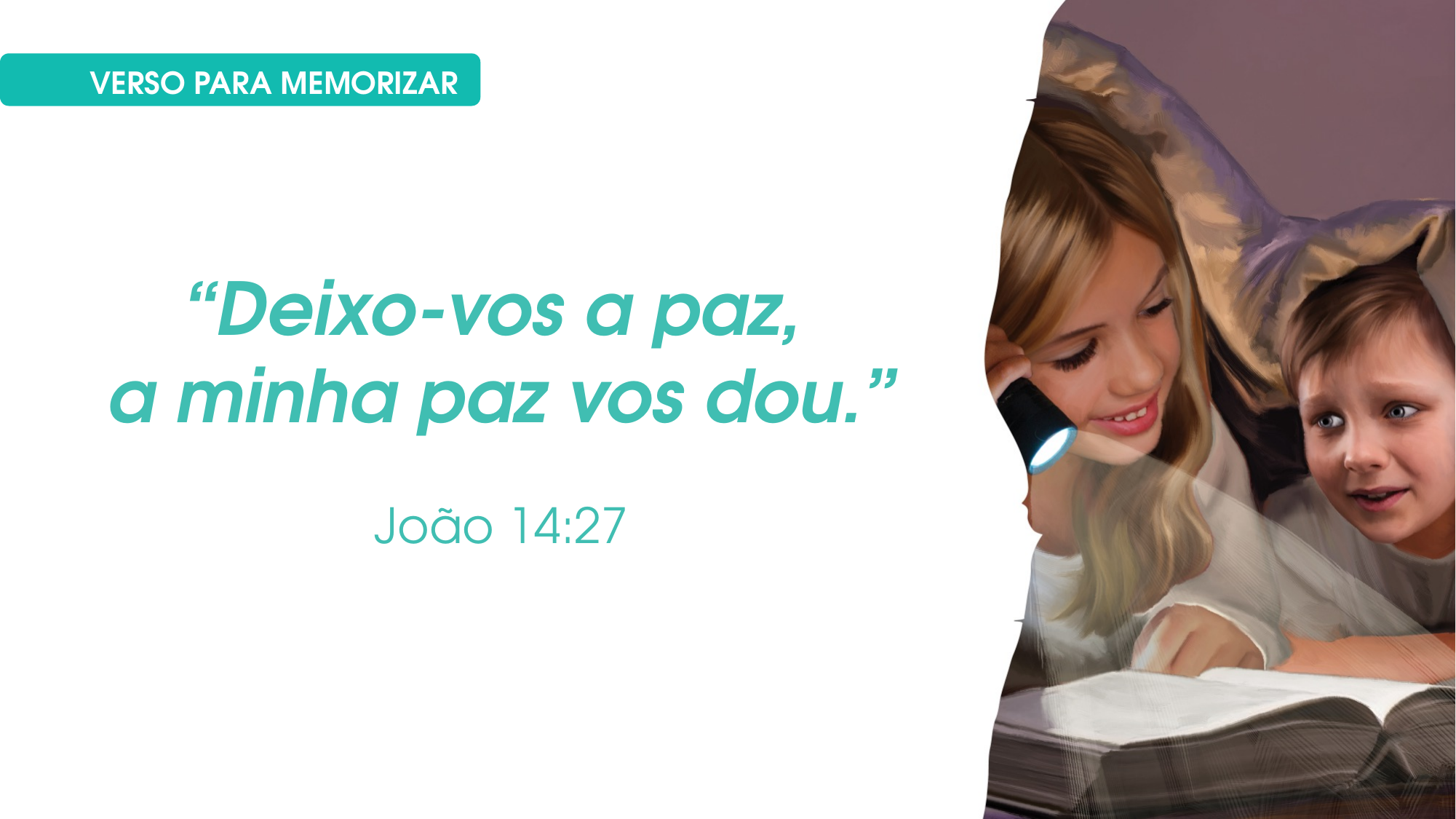

VERSO PARA MEMORIZAR
“Deixo-vos a paz,
a minha paz vos dou.”

João 14:27